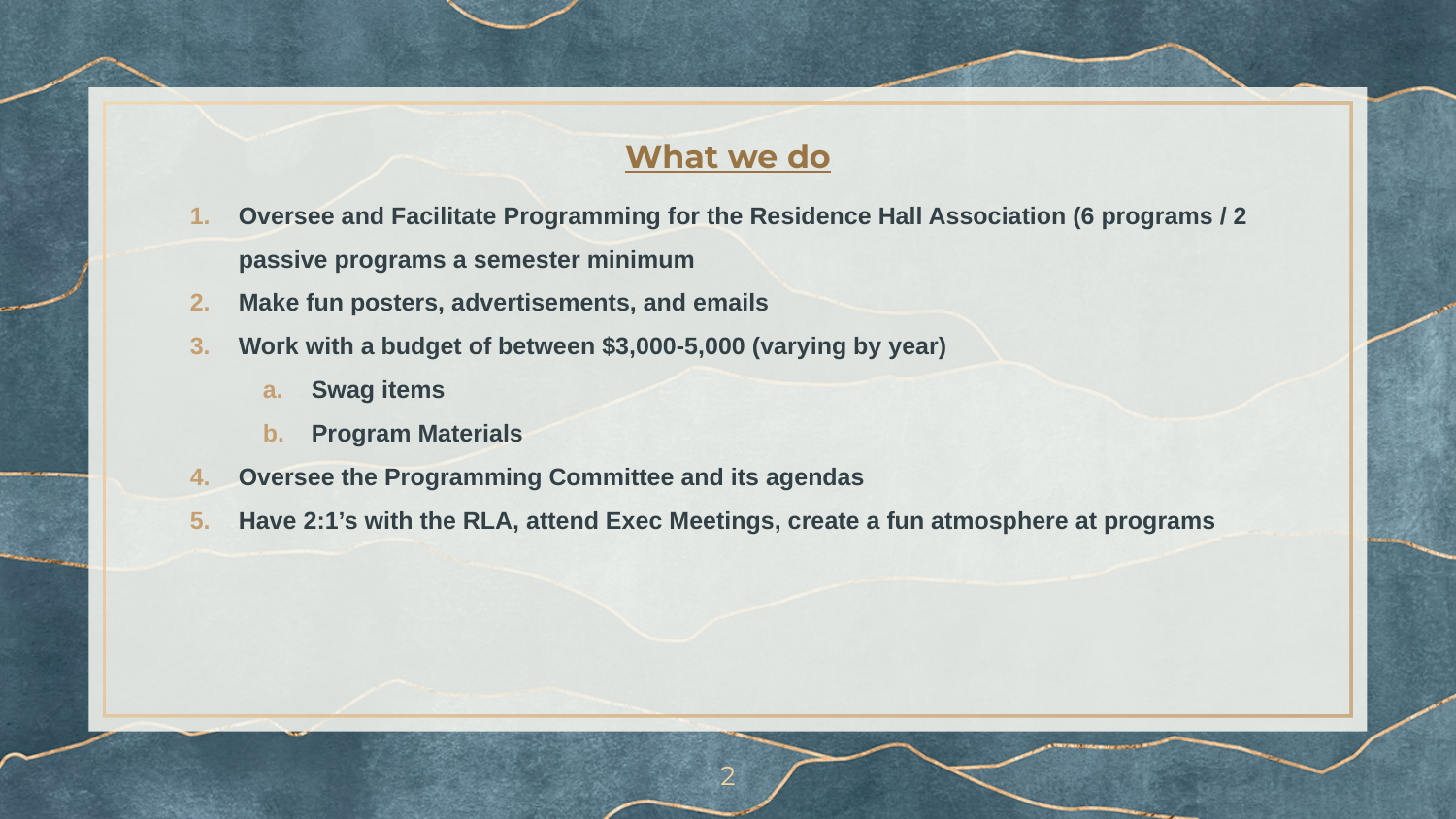

# What we do
Oversee and Facilitate Programming for the Residence Hall Association (6 programs / 2 passive programs a semester minimum
Make fun posters, advertisements, and emails
Work with a budget of between $3,000-5,000 (varying by year)
Swag items
Program Materials
Oversee the Programming Committee and its agendas
Have 2:1’s with the RLA, attend Exec Meetings, create a fun atmosphere at programs

2